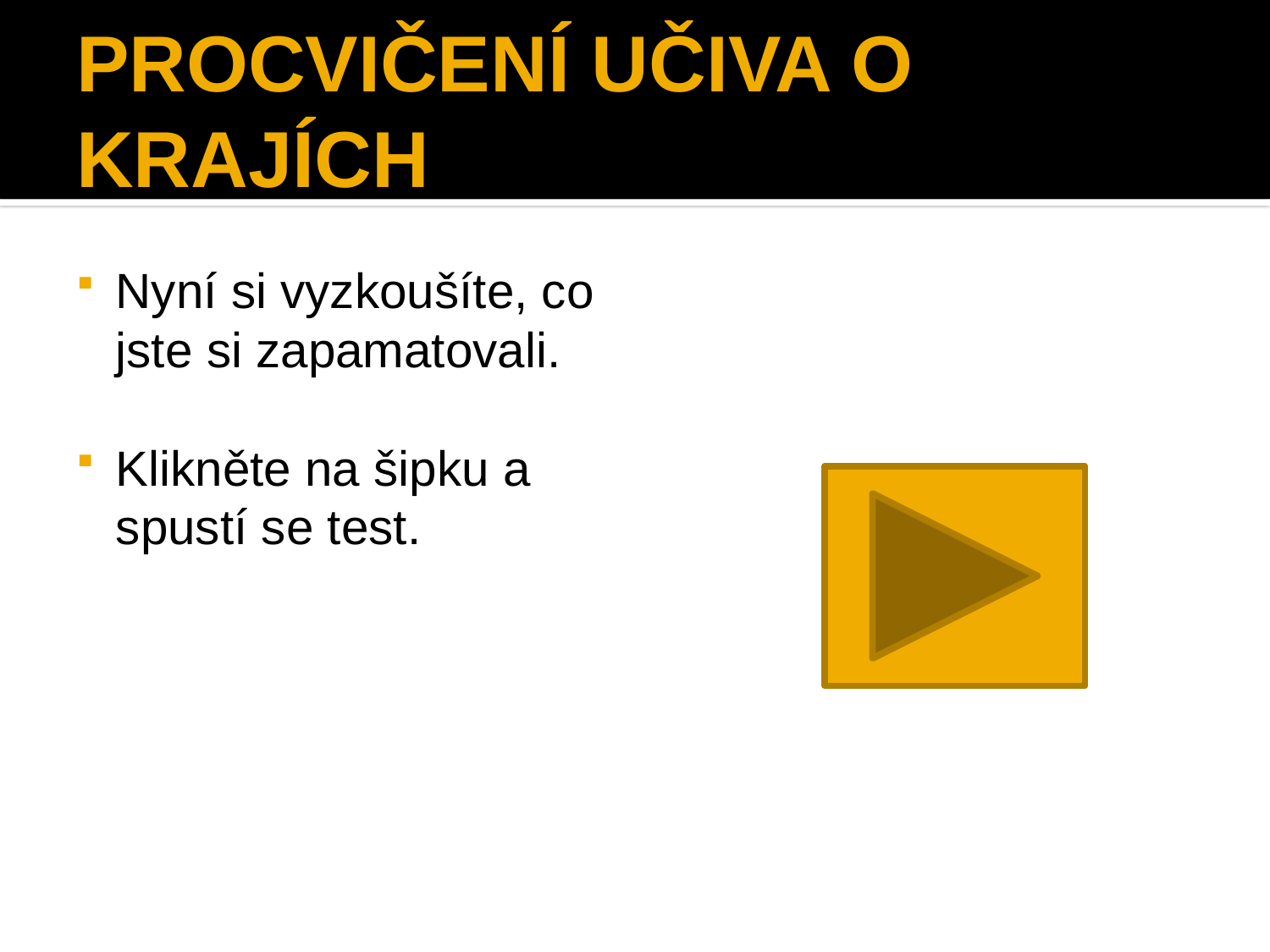

# PROCVIČENÍ UČIVA O KRAJÍCH
Nyní si vyzkoušíte, co jste si zapamatovali.

Klikněte na šipku a spustí se test.